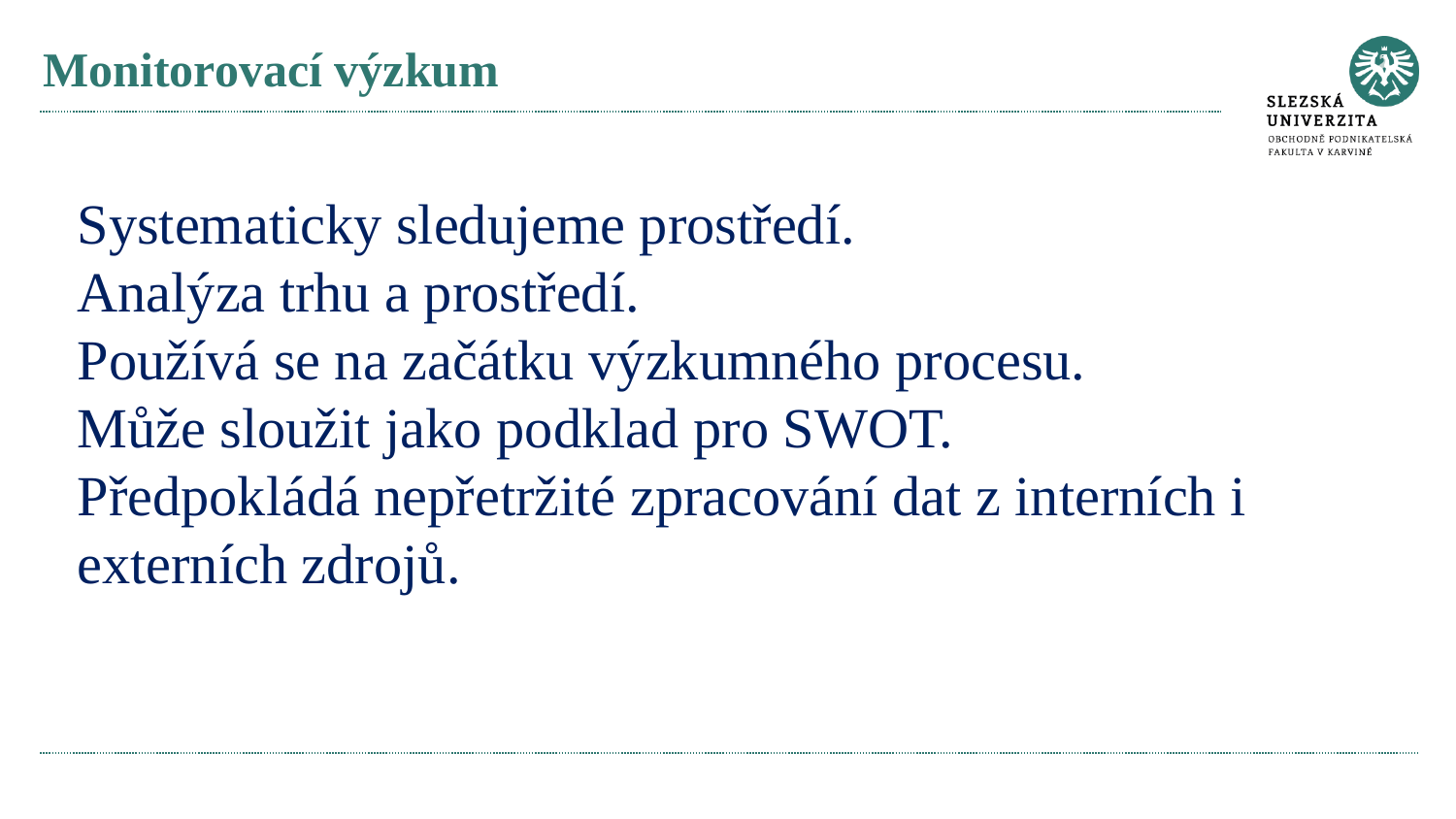

# Monitorovací výzkum
Systematicky sledujeme prostředí.
Analýza trhu a prostředí.
Používá se na začátku výzkumného procesu.
Může sloužit jako podklad pro SWOT.
Předpokládá nepřetržité zpracování dat z interních i externích zdrojů.